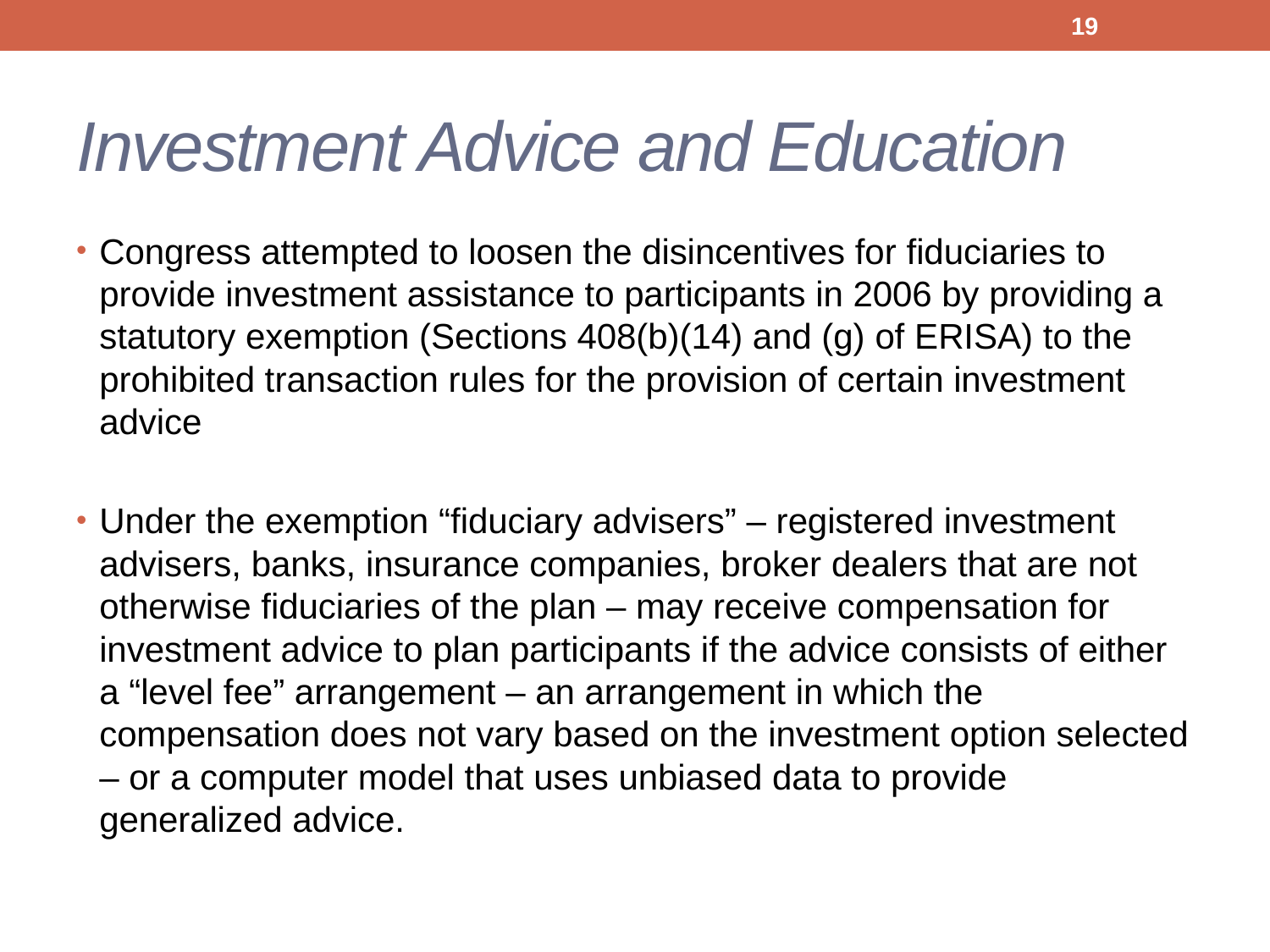

19
# Investment Advice and Education
Congress attempted to loosen the disincentives for fiduciaries to provide investment assistance to participants in 2006 by providing a statutory exemption (Sections 408(b)(14) and (g) of ERISA) to the prohibited transaction rules for the provision of certain investment advice

Under the exemption “fiduciary advisers” – registered investment advisers, banks, insurance companies, broker dealers that are not otherwise fiduciaries of the plan – may receive compensation for investment advice to plan participants if the advice consists of either a “level fee” arrangement – an arrangement in which the compensation does not vary based on the investment option selected – or a computer model that uses unbiased data to provide generalized advice.